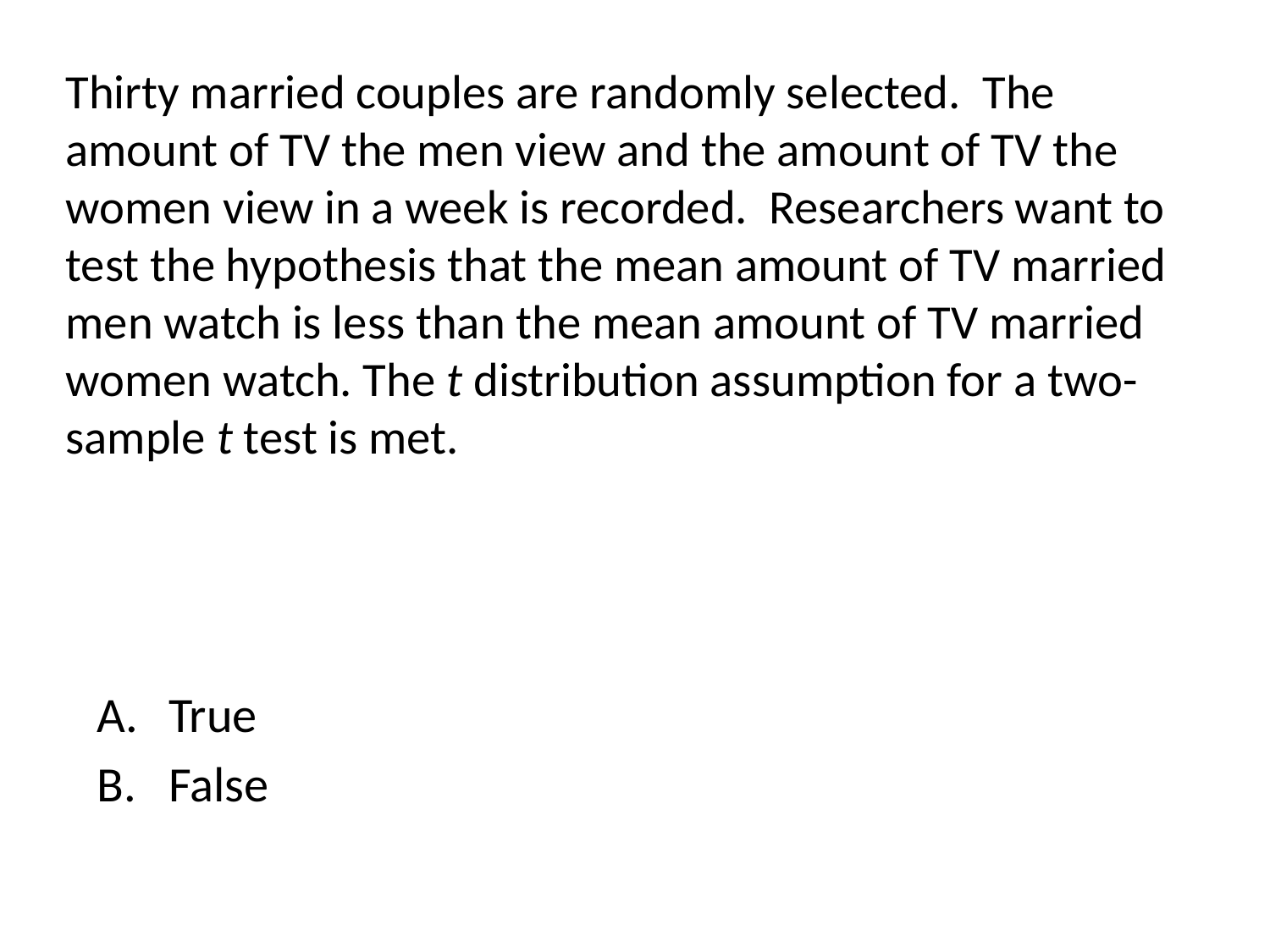

# Thirty married couples are randomly selected.  The amount of TV the men view and the amount of TV the women view in a week is recorded.  Researchers want to test the hypothesis that the mean amount of TV married men watch is less than the mean amount of TV married women watch. The t distribution assumption for a two-sample t test is met.
True
False